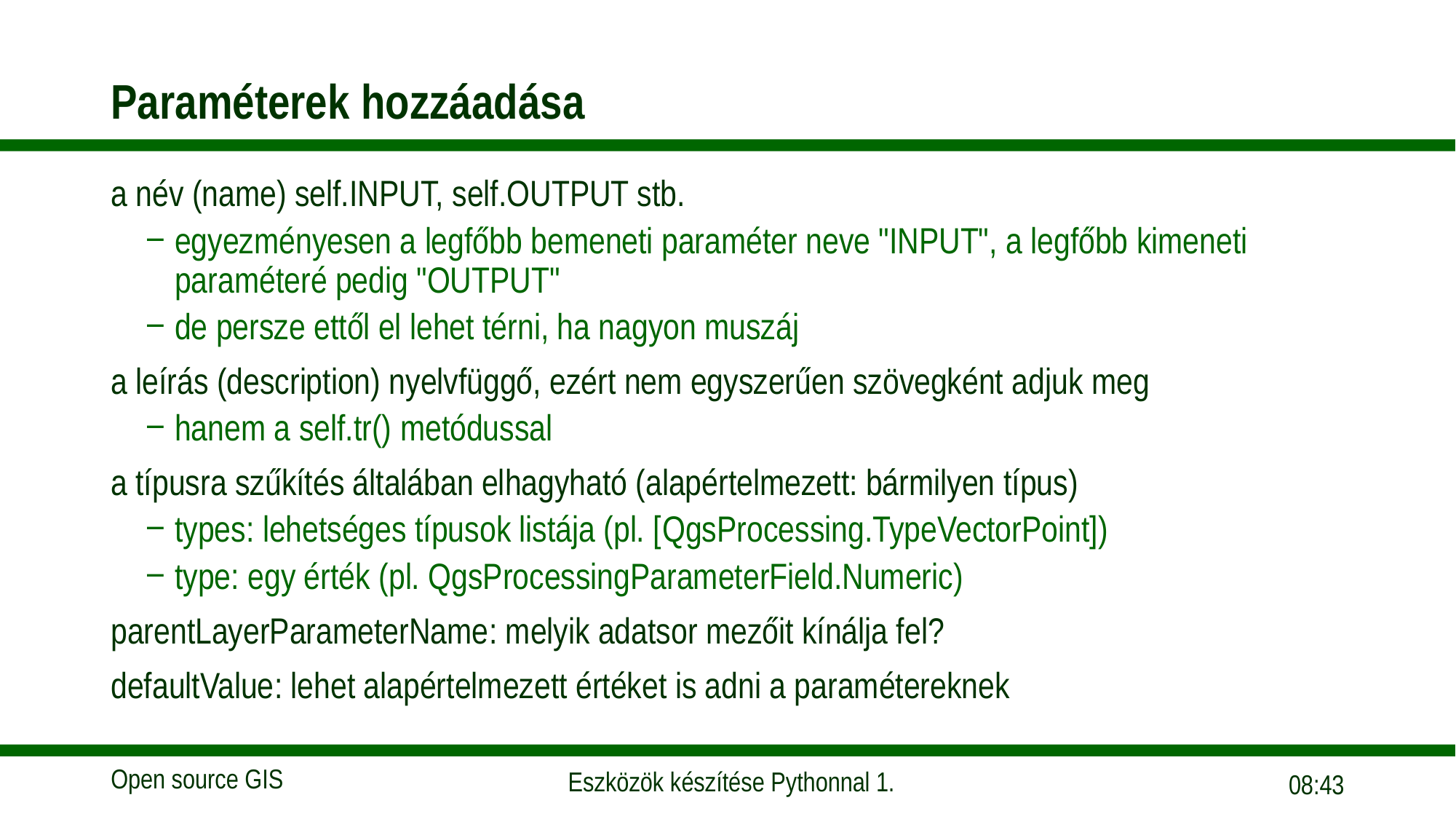

# Paraméterek hozzáadása
a név (name) self.INPUT, self.OUTPUT stb.
egyezményesen a legfőbb bemeneti paraméter neve "INPUT", a legfőbb kimeneti paraméteré pedig "OUTPUT"
de persze ettől el lehet térni, ha nagyon muszáj
a leírás (description) nyelvfüggő, ezért nem egyszerűen szövegként adjuk meg
hanem a self.tr() metódussal
a típusra szűkítés általában elhagyható (alapértelmezett: bármilyen típus)
types: lehetséges típusok listája (pl. [QgsProcessing.TypeVectorPoint])
type: egy érték (pl. QgsProcessingParameterField.Numeric)
parentLayerParameterName: melyik adatsor mezőit kínálja fel?
defaultValue: lehet alapértelmezett értéket is adni a paramétereknek

08:43